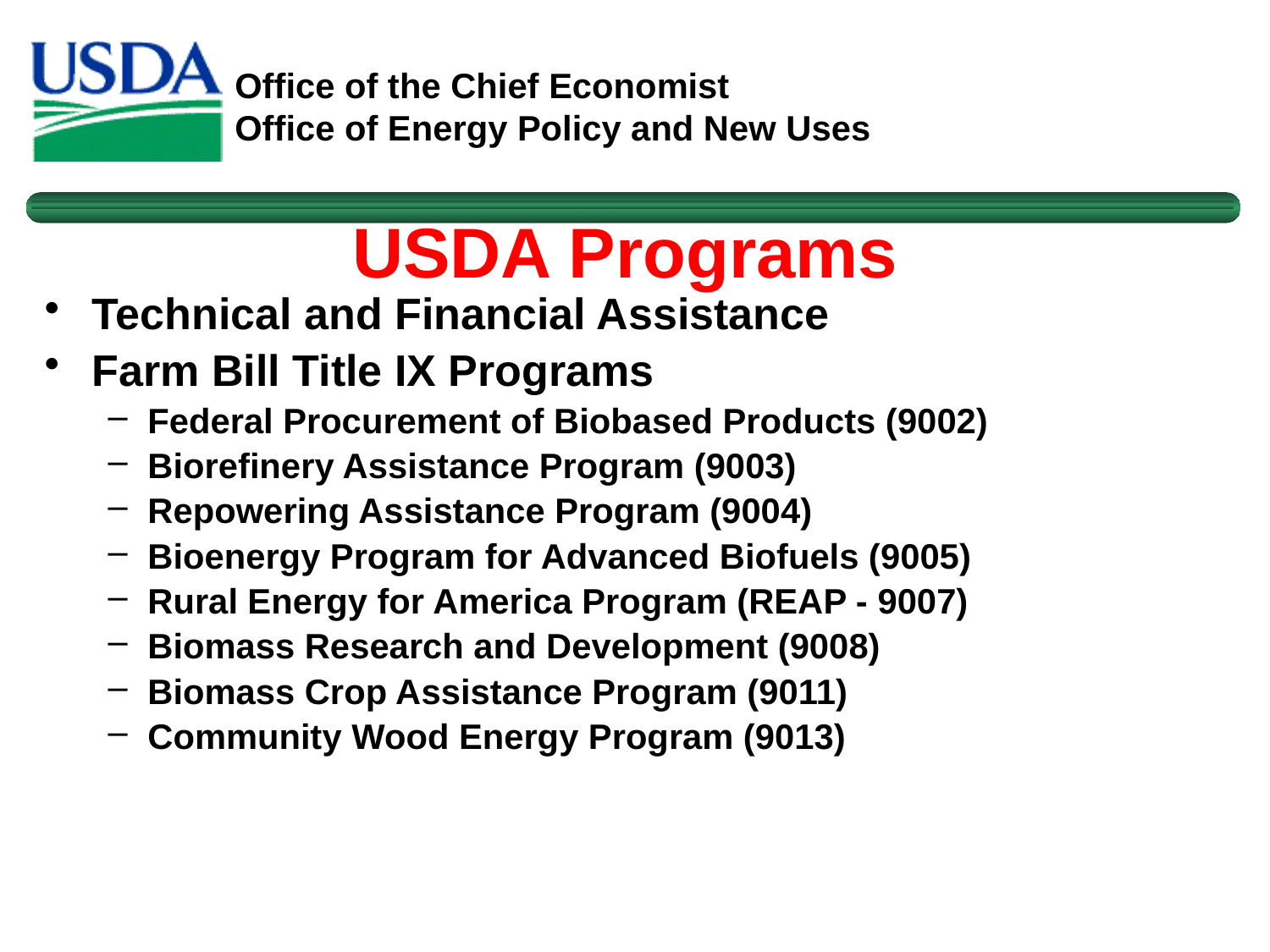

USDA Programs
Technical and Financial Assistance
Farm Bill Title IX Programs
Federal Procurement of Biobased Products (9002)
Biorefinery Assistance Program (9003)
Repowering Assistance Program (9004)
Bioenergy Program for Advanced Biofuels (9005)
Rural Energy for America Program (REAP - 9007)
Biomass Research and Development (9008)
Biomass Crop Assistance Program (9011)
Community Wood Energy Program (9013)